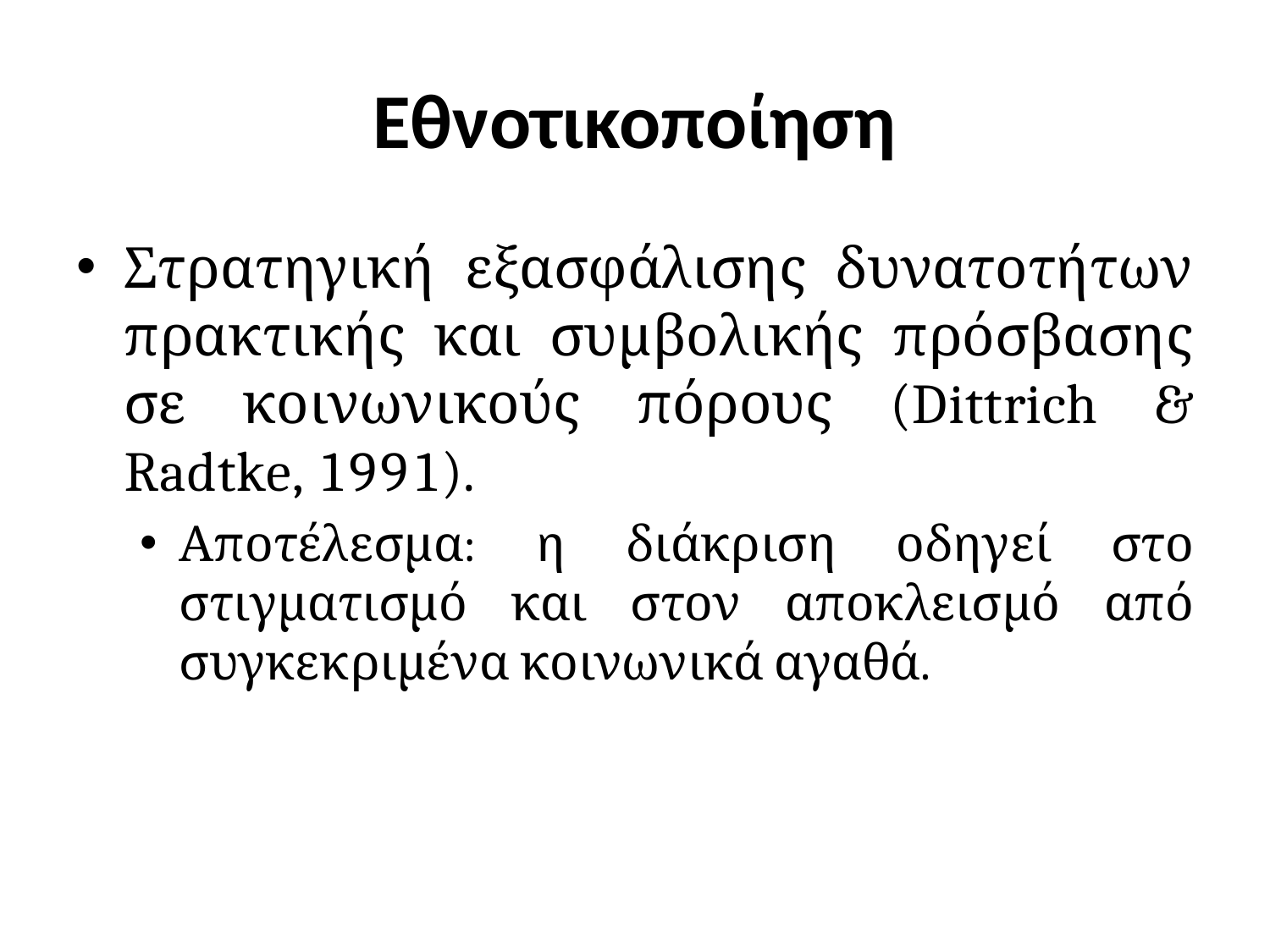

# Εθνοτικοποίηση

Στρατηγική εξασφάλισης δυνατοτήτων πρακτικής και συμβολικής πρόσβασης σε κοινωνικούς πόρους (Dittrich & Radtke, 1991).
Αποτέλεσμα: η διάκριση οδηγεί στο στιγματισμό και στον αποκλεισμό από συγκεκριμένα κοινωνικά αγαθά.